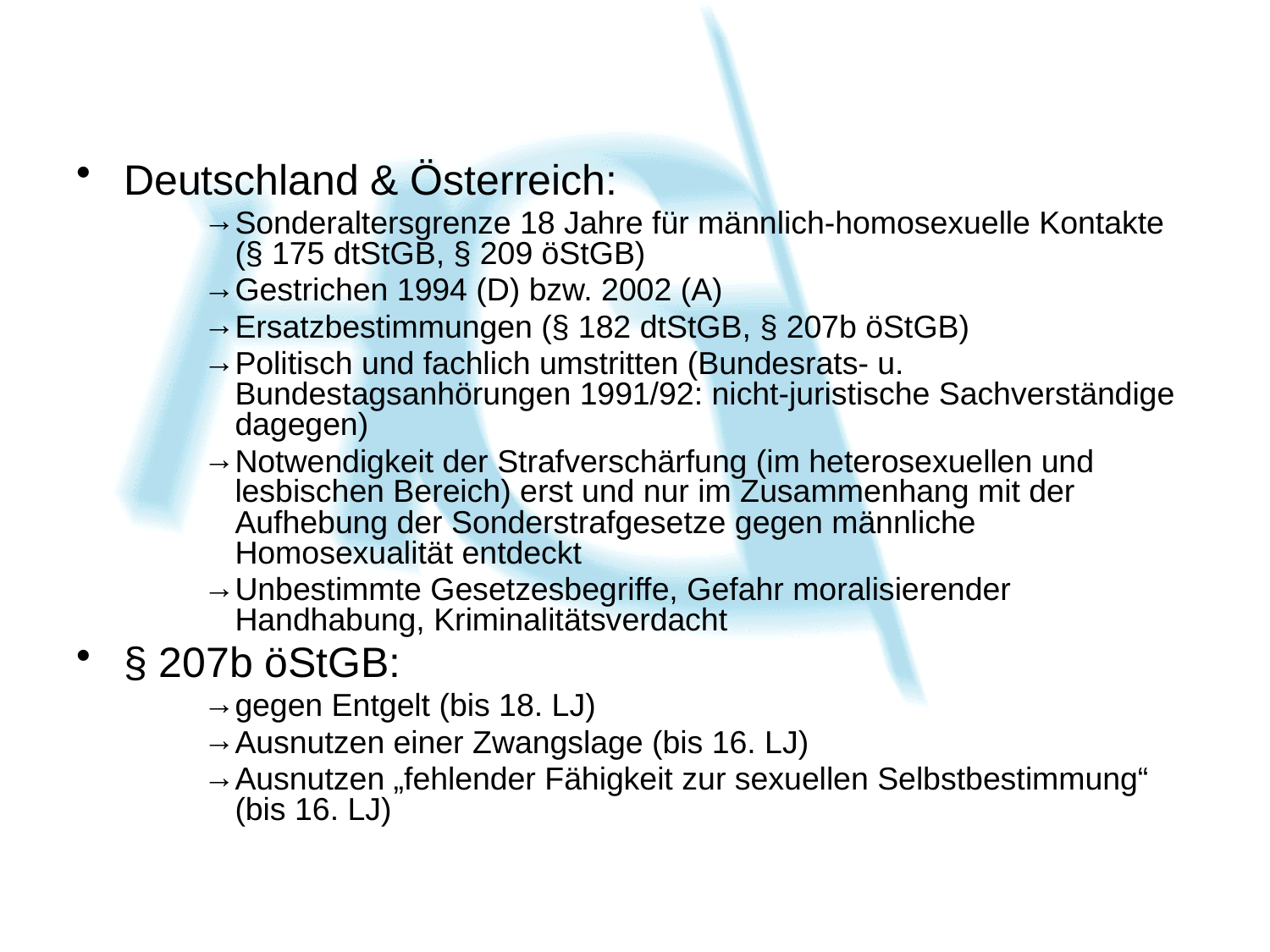

Deutschland & Österreich:
Sonderaltersgrenze 18 Jahre für männlich-homosexuelle Kontakte (§ 175 dtStGB, § 209 öStGB)
Gestrichen 1994 (D) bzw. 2002 (A)
Ersatzbestimmungen (§ 182 dtStGB, § 207b öStGB)
Politisch und fachlich umstritten (Bundesrats- u. Bundestagsanhörungen 1991/92: nicht-juristische Sachverständige dagegen)
Notwendigkeit der Strafverschärfung (im heterosexuellen und lesbischen Bereich) erst und nur im Zusammenhang mit der Aufhebung der Sonderstrafgesetze gegen männliche Homosexualität entdeckt
Unbestimmte Gesetzesbegriffe, Gefahr moralisierender Handhabung, Kriminalitätsverdacht
§ 207b öStGB:
gegen Entgelt (bis 18. LJ)
Ausnutzen einer Zwangslage (bis 16. LJ)
Ausnutzen „fehlender Fähigkeit zur sexuellen Selbstbestimmung“ (bis 16. LJ)